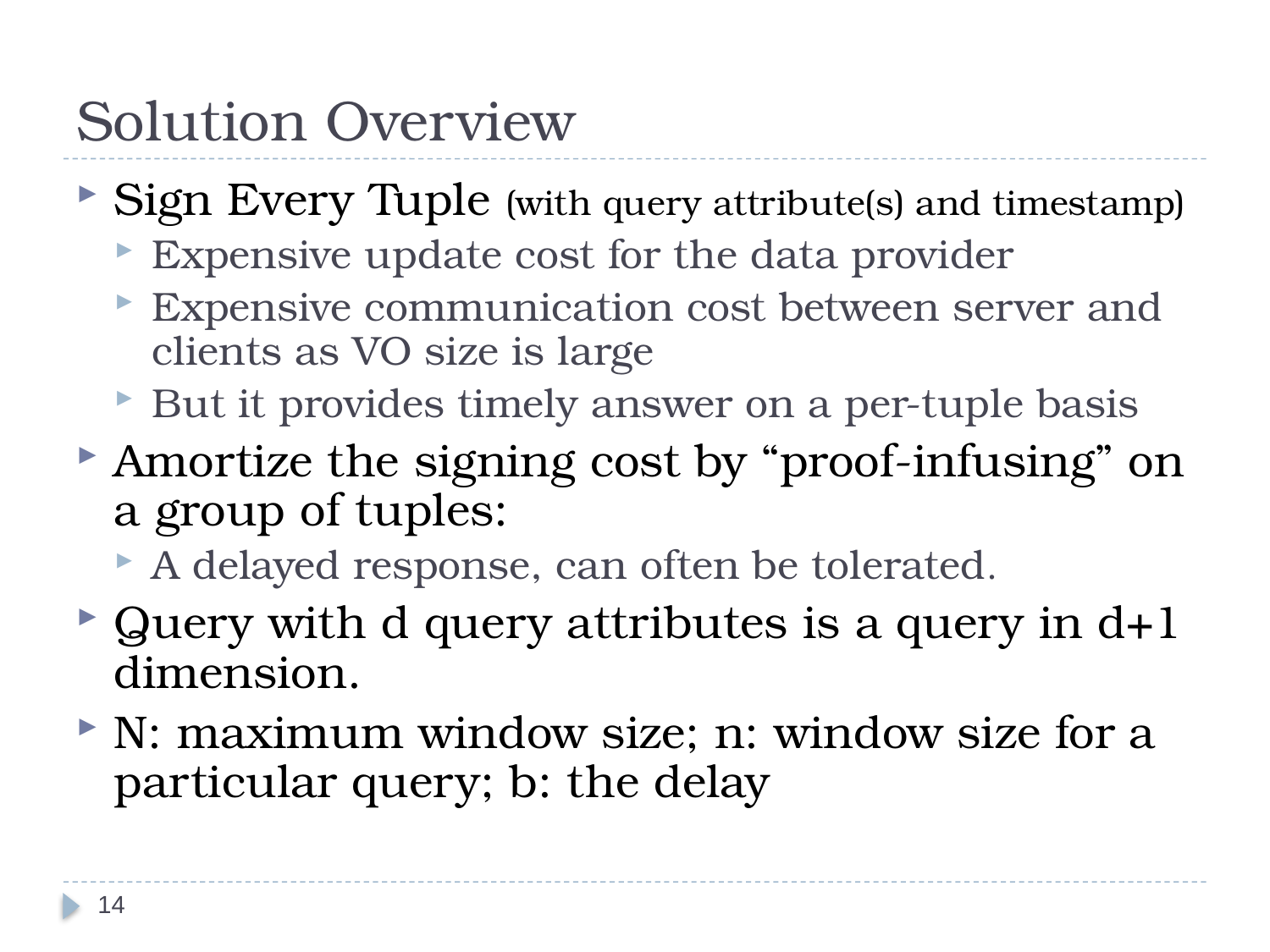

# Solution Overview
Sign Every Tuple (with query attribute(s) and timestamp)
Expensive update cost for the data provider
Expensive communication cost between server and clients as VO size is large
But it provides timely answer on a per-tuple basis
Amortize the signing cost by “proof-infusing” on a group of tuples:
A delayed response, can often be tolerated.
Query with d query attributes is a query in d+1 dimension.
N: maximum window size; n: window size for a particular query; b: the delay

14